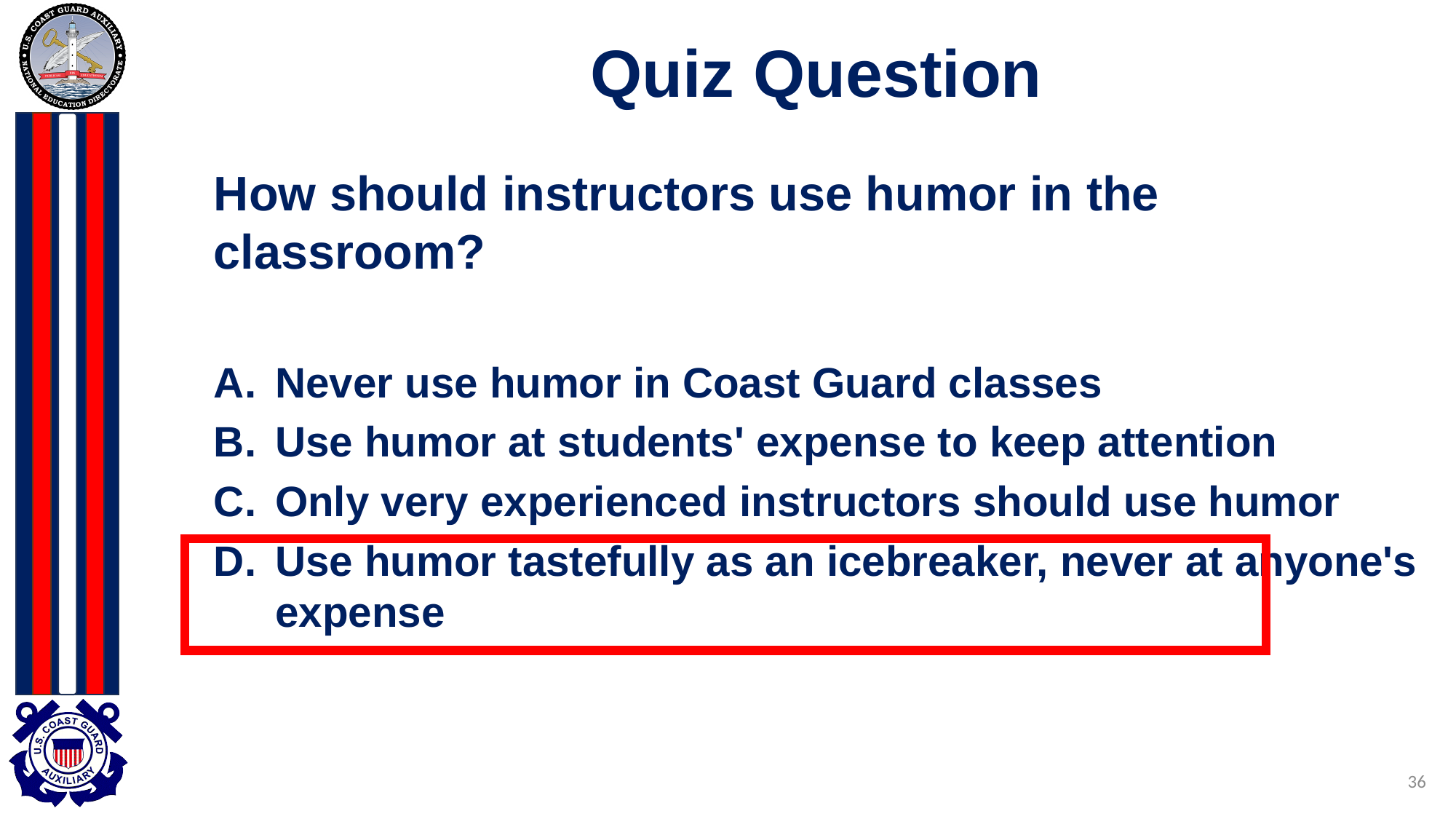

# Quiz Question
How should instructors use humor in the classroom?

Never use humor in Coast Guard classes
Use humor at students' expense to keep attention
Only very experienced instructors should use humor
Use humor tastefully as an icebreaker, never at anyone's expense

36